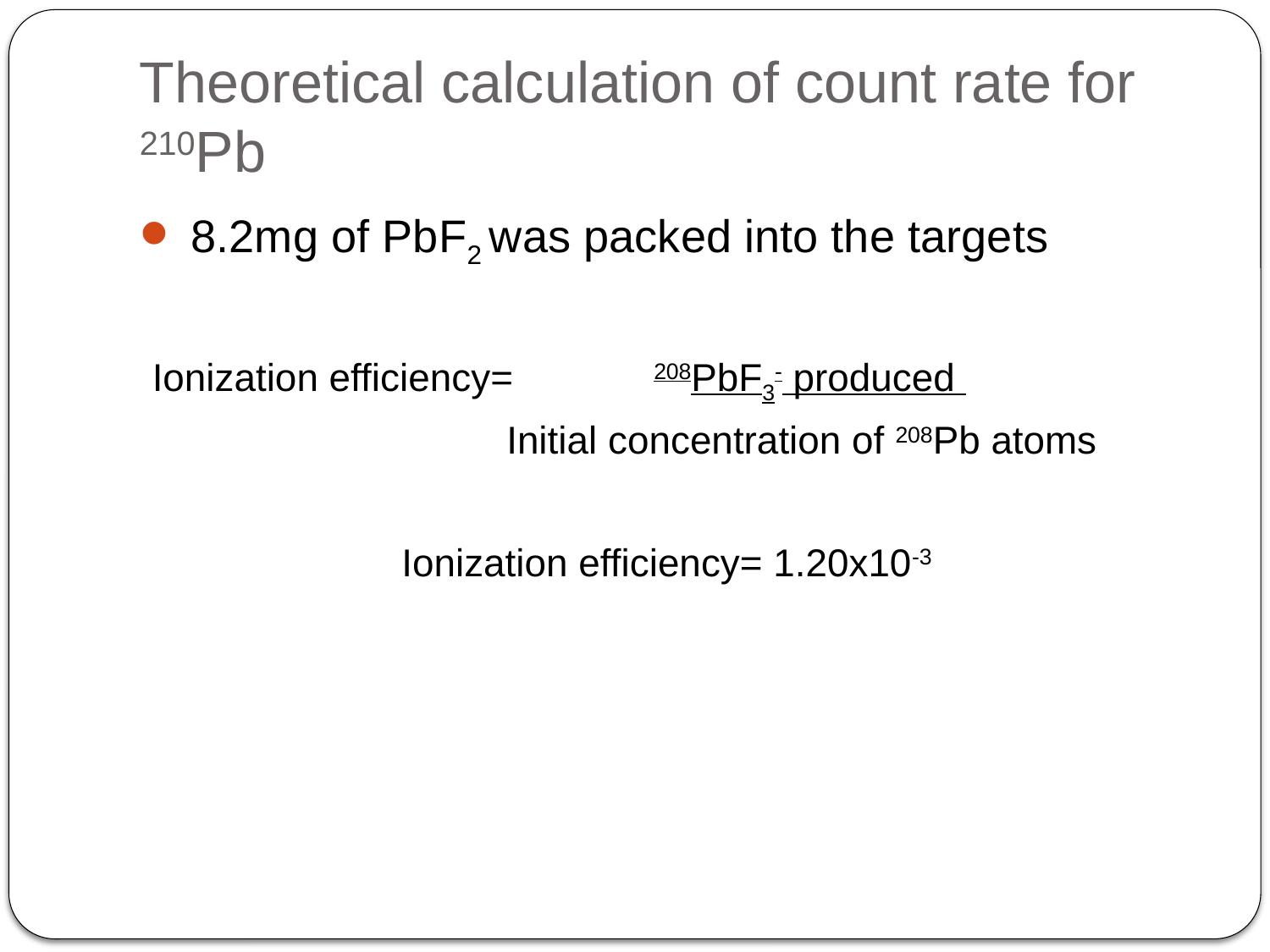

# Theoretical calculation of count rate for 210Pb
 8.2mg of PbF2 was packed into the targets

 Ionization efficiency=             208PbF3- produced
                                  Initial concentration of 208Pb atoms

Ionization efficiency= 1.20x10-3